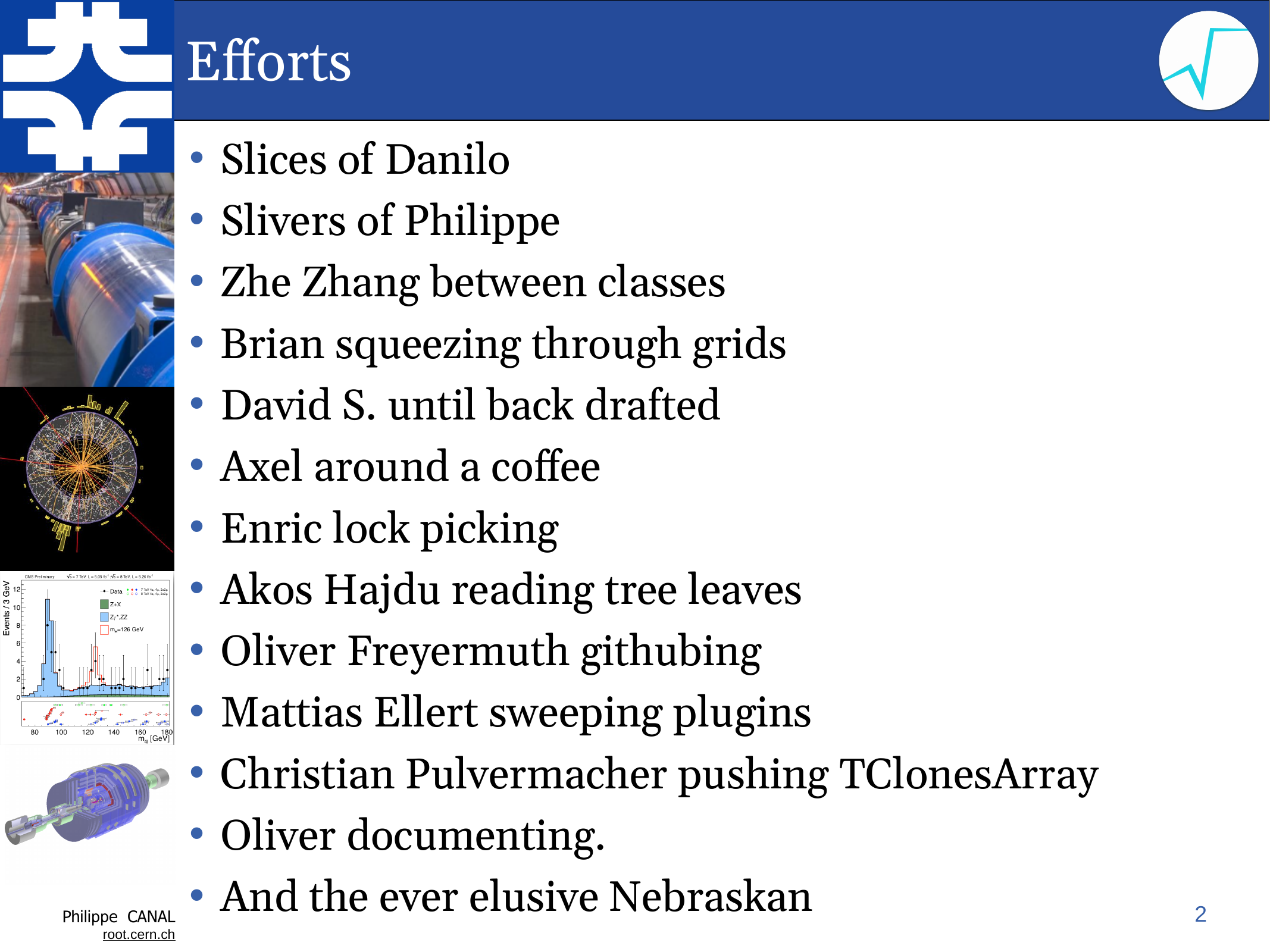

# Efforts
Slices of Danilo
Slivers of Philippe
Zhe Zhang between classes
Brian squeezing through grids
David S. until back drafted
Axel around a coffee
Enric lock picking
Akos Hajdu reading tree leaves
Oliver Freyermuth githubing
Mattias Ellert sweeping plugins
Christian Pulvermacher pushing TClonesArray
Oliver documenting.
And the ever elusive Nebraskan

2